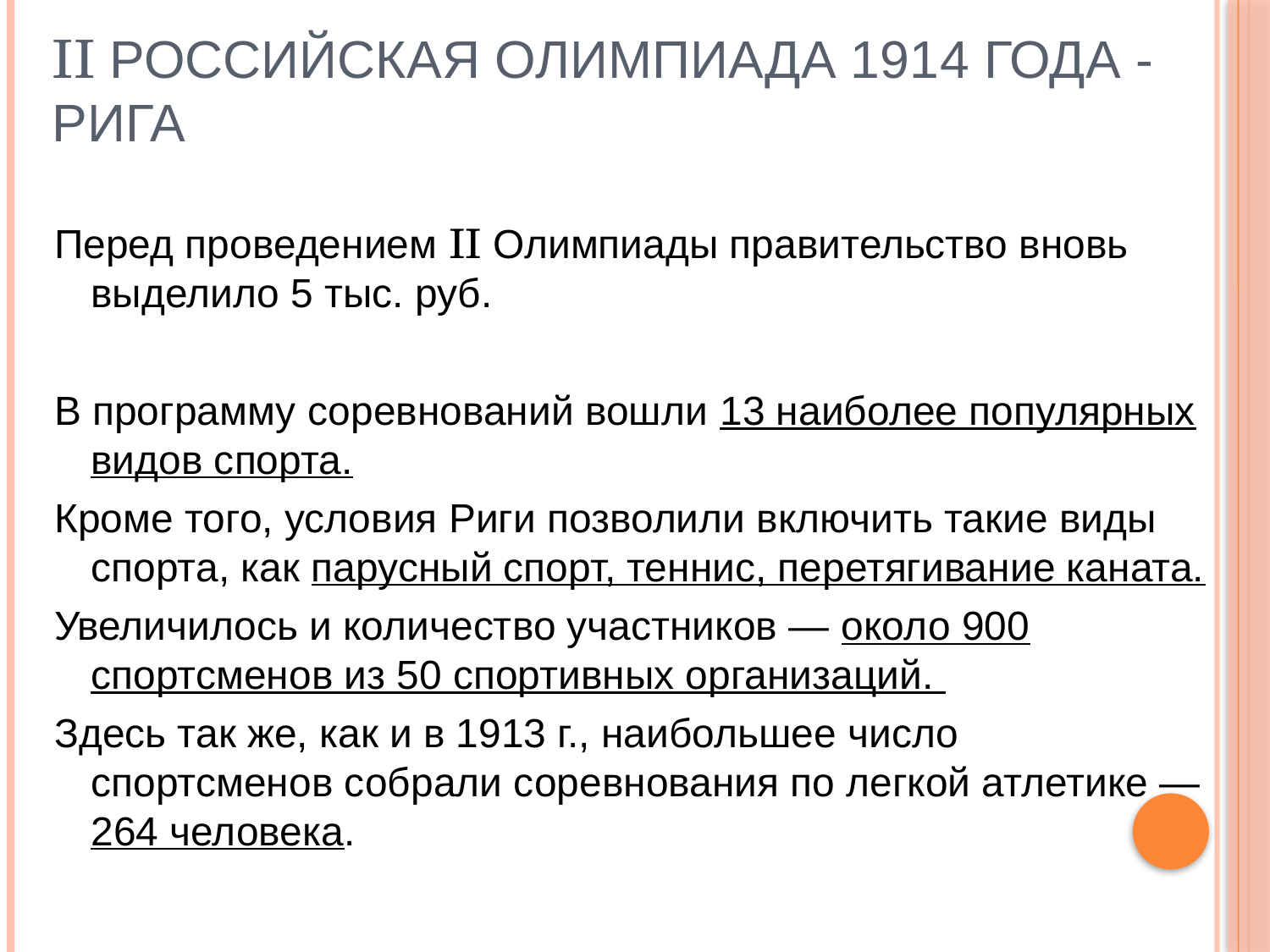

# II Российская олимпиада 1914 года - Рига
Перед проведением II Олимпиады правительство вновь выделило 5 тыс. руб.

В программу соревнований вошли 13 наиболее популярных видов спорта.
Кроме того, условия Риги позволили включить такие виды спорта, как парусный спорт, теннис, перетягивание каната.
Увеличилось и количество участников — около 900 спортсменов из 50 спортивных организаций.
Здесь так же, как и в 1913 г., наибольшее число спортсменов собрали соревнования по легкой атлетике — 264 человека.